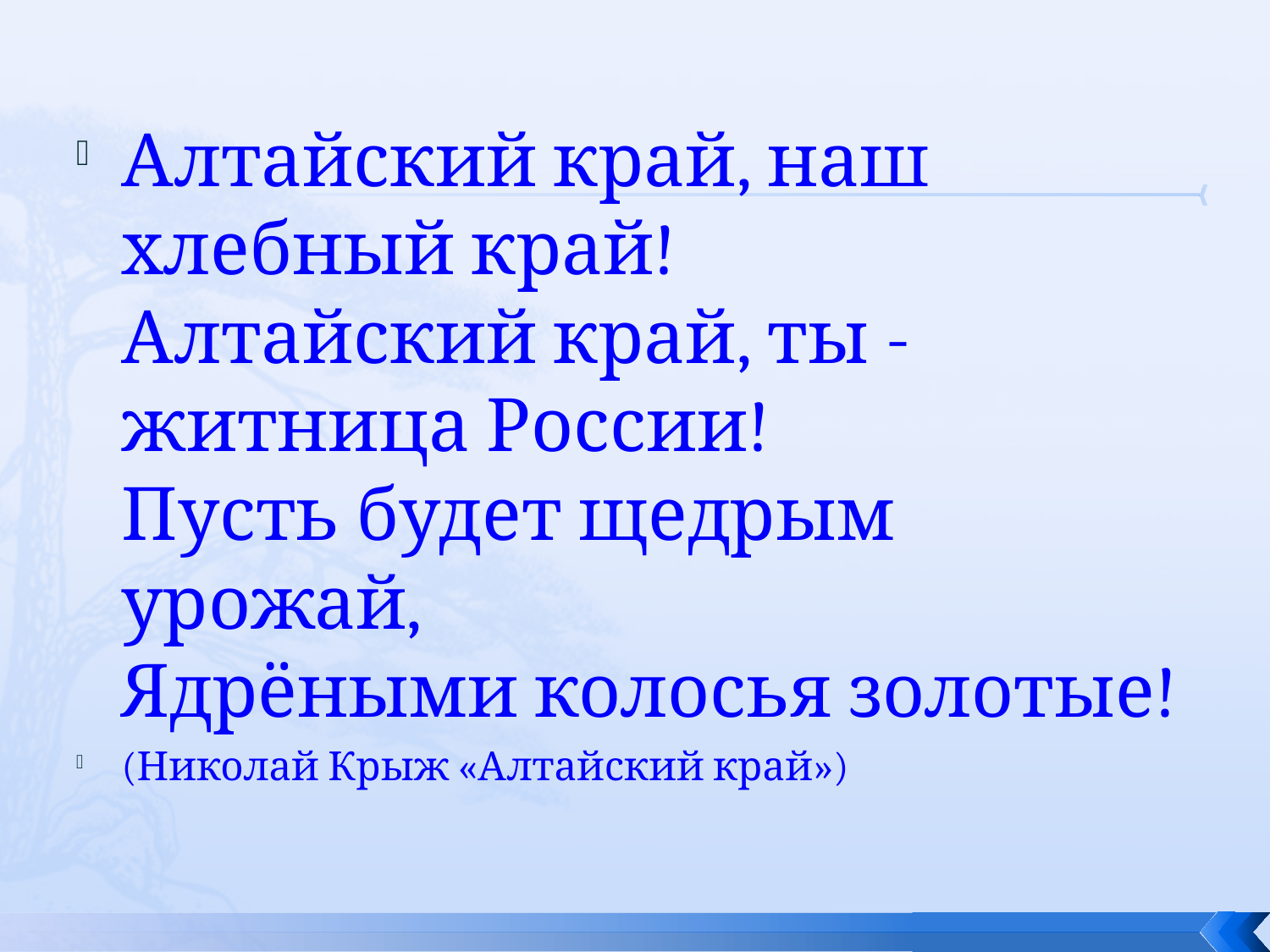

Алтайский край, наш хлебный край!
Алтайский край, ты - житница России!
Пусть будет щедрым урожай,
Ядрёными колосья золотые!
(Николай Крыж «Алтайский край»)